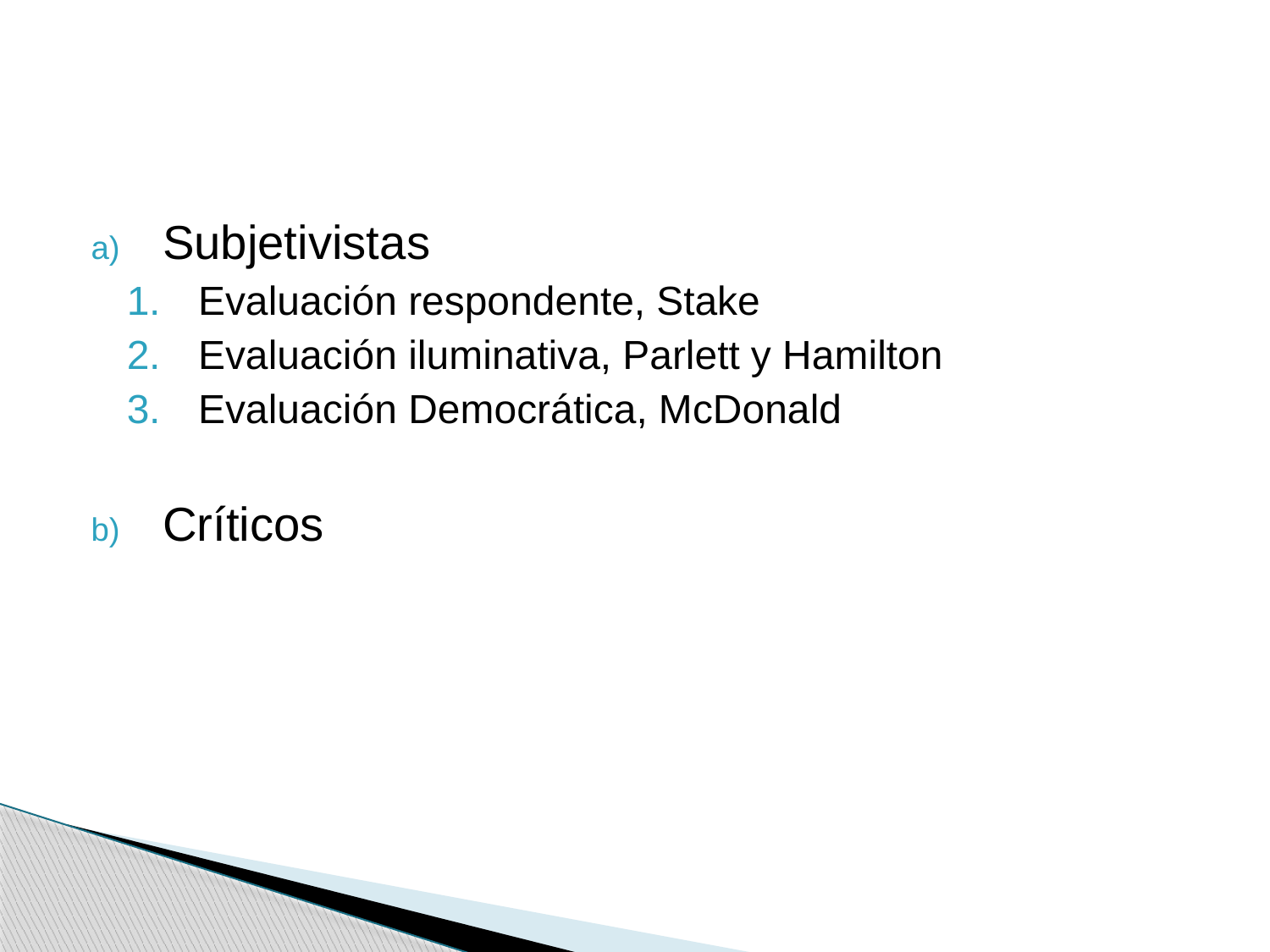

#
Subjetivistas
Evaluación respondente, Stake
Evaluación iluminativa, Parlett y Hamilton
Evaluación Democrática, McDonald

Críticos